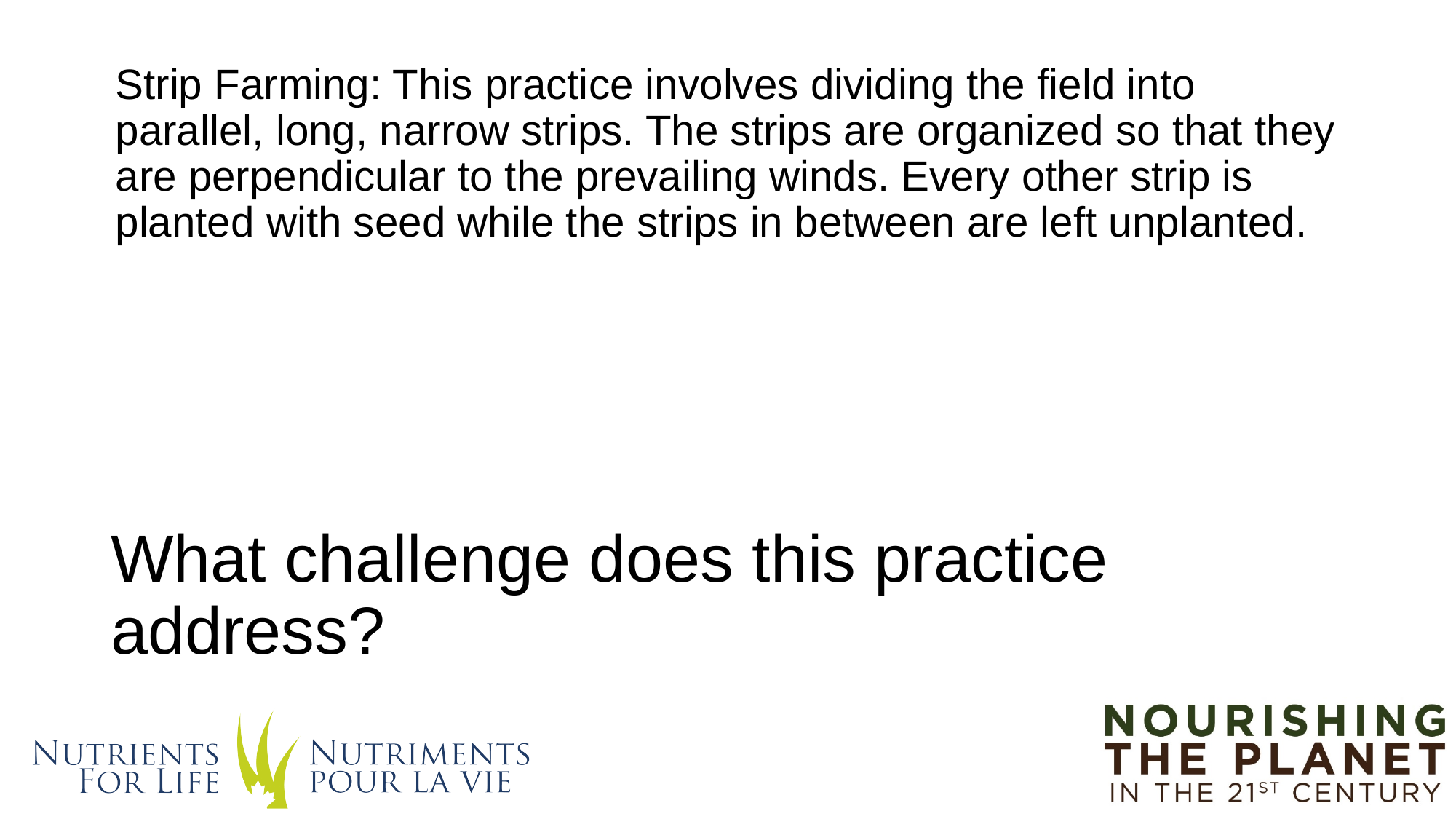

Strip Farming: This practice involves dividing the field into parallel, long, narrow strips. The strips are organized so that they are perpendicular to the prevailing winds. Every other strip is planted with seed while the strips in between are left unplanted.

# What challenge does this practice address?